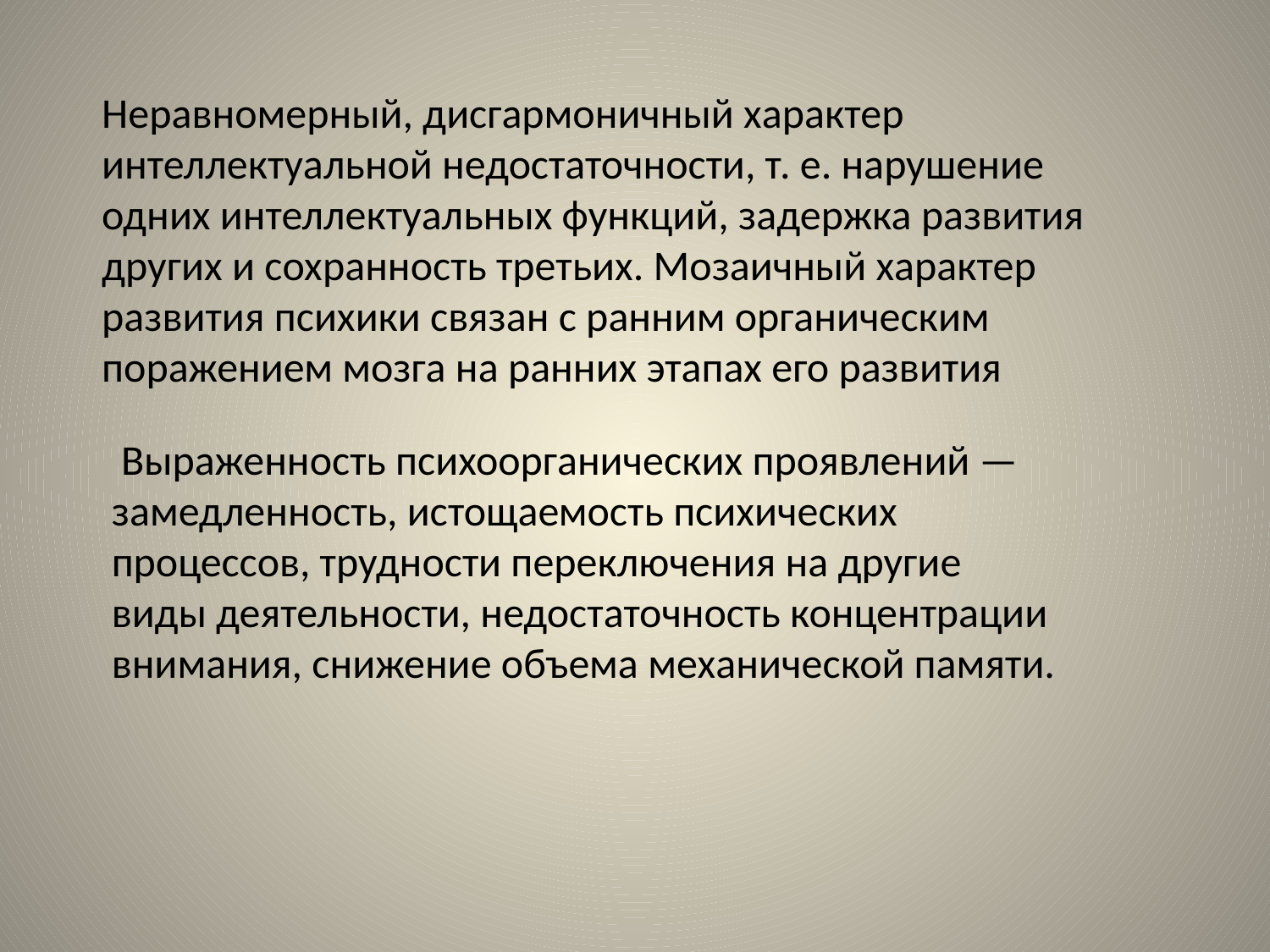

Неравномерный, дисгармоничный характер интеллектуальной недостаточности, т. е. нарушение одних интеллектуальных функций, задержка развития других и сохранность третьих. Мозаичный характер развития психики связан с ранним органическим поражением мозга на ранних этапах его развития
 Выраженность психоорганических проявлений — замедленность, истощаемость психических процессов, трудности переключения на другие виды деятельности, недостаточность концентрации внимания, снижение объема механической памяти.